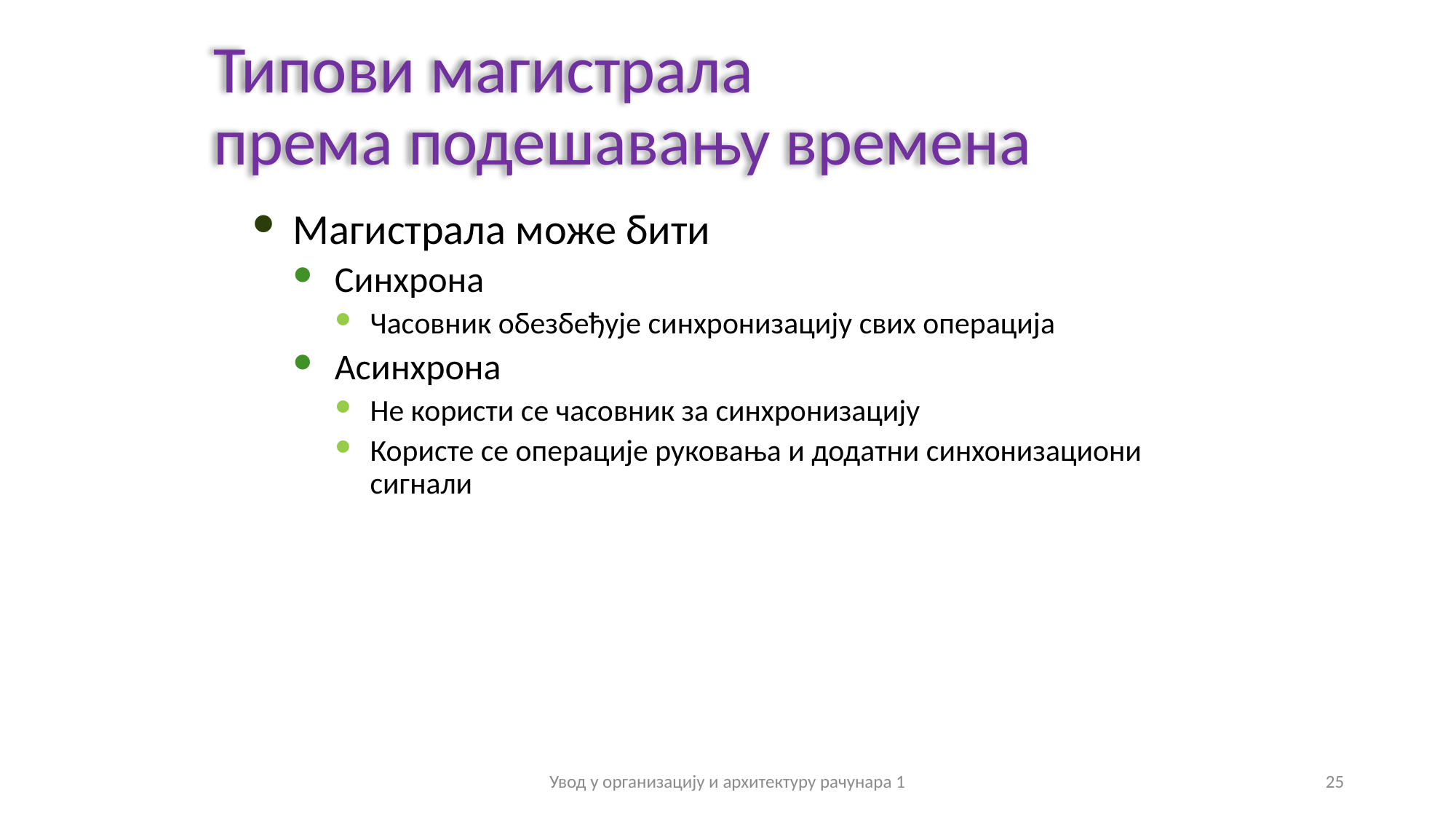

Типови магистрала
према подешавању времена
Магистрала може бити
Синхрона
Часовник обезбеђује синхронизацију свих операција
Асинхрона
Не користи се часовник за синхронизацију
Користе се операције руковања и додатни синхонизациони сигнали
Увод у организацију и архитектуру рачунара 1
25